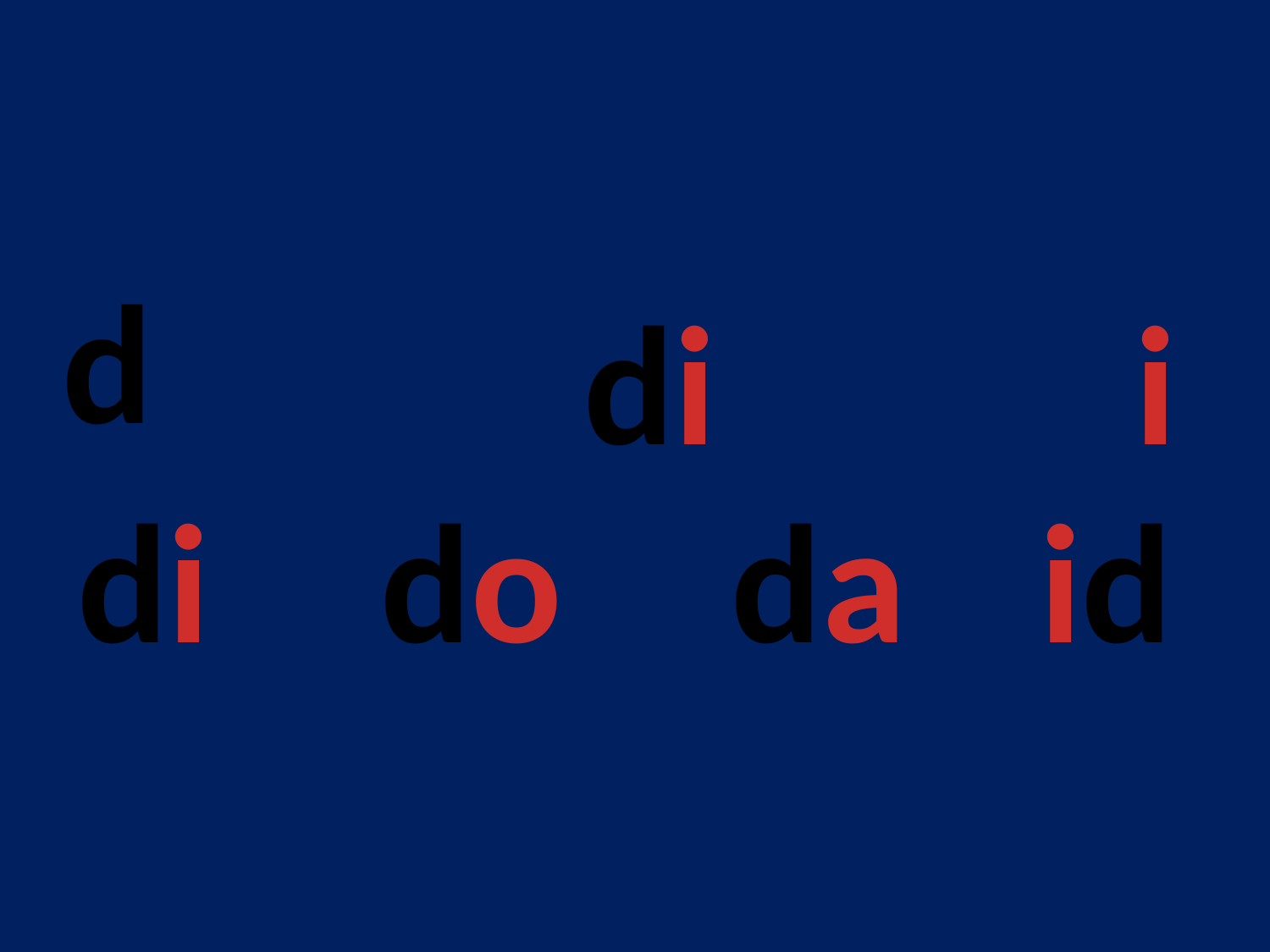

d
di
i
di
do
da
id